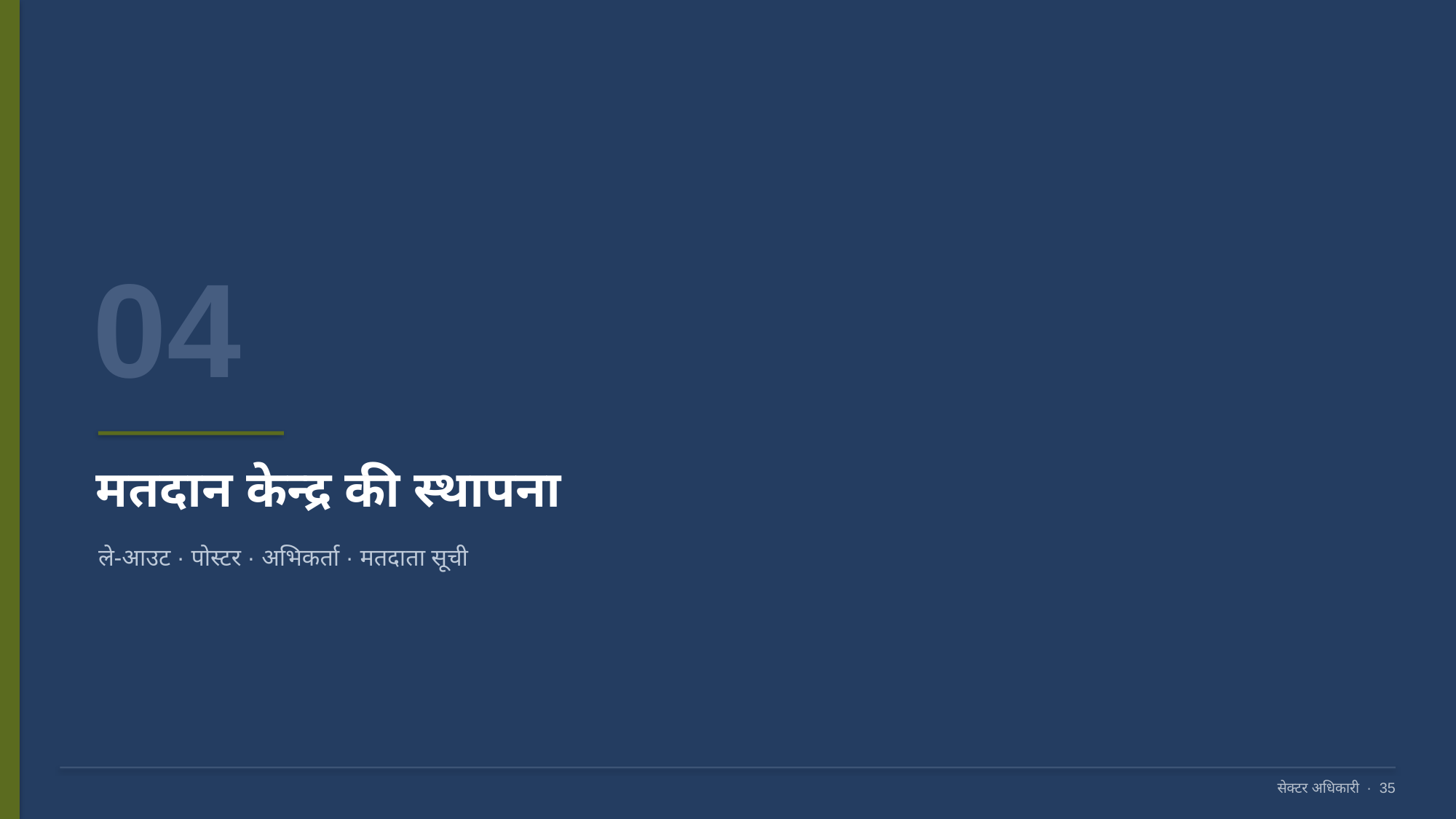

04

मतदान केन्द्र की स्थापना
ले-आउट · पोस्टर · अभिकर्ता · मतदाता सूची

सेक्टर अधिकारी  ·  35